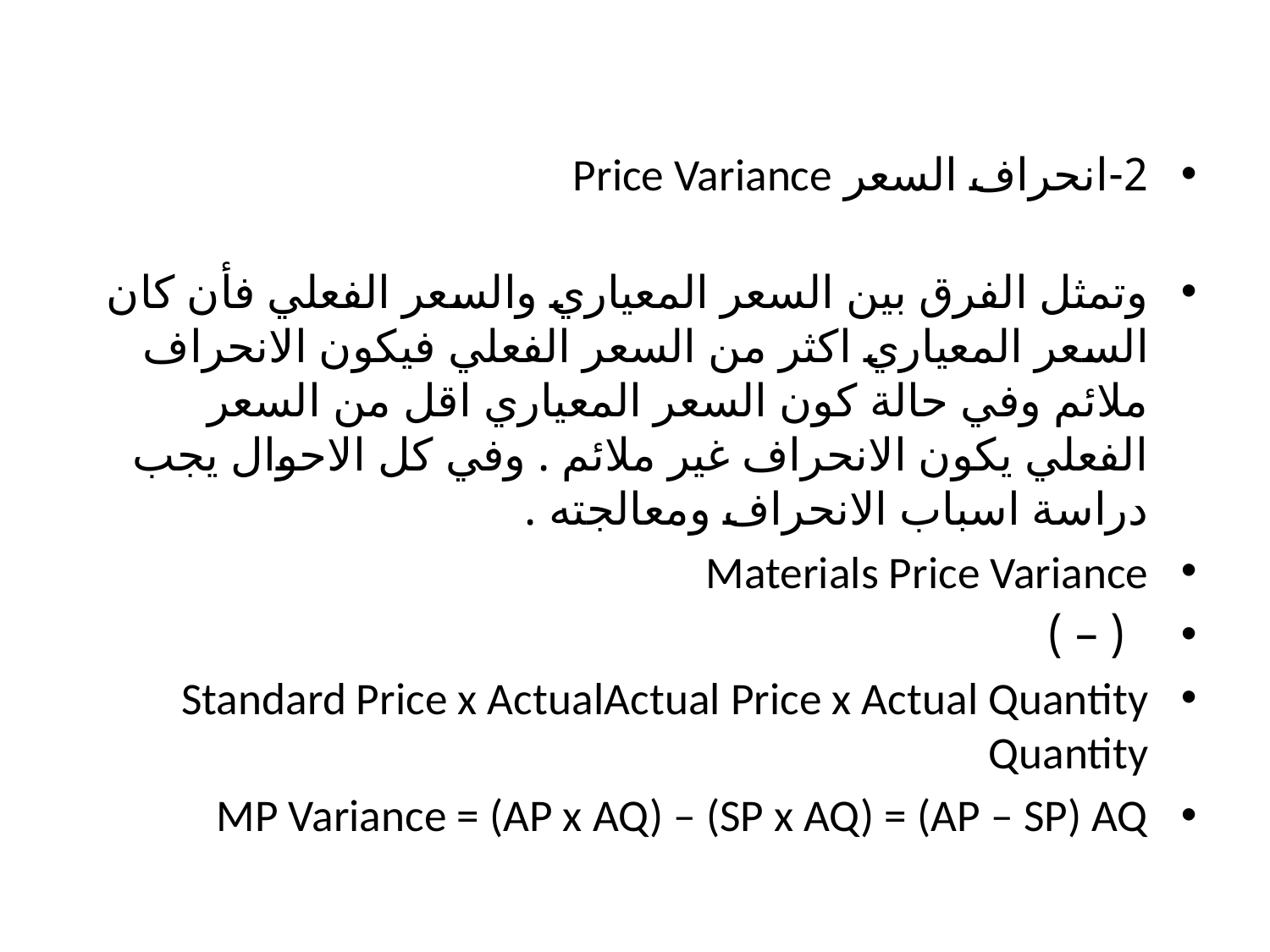

2-	انحراف السعر Price Variance
وتمثل الفرق بين السعر المعياري والسعر الفعلي فأن كان السعر المعياري اكثر من السعر الفعلي فيكون الانحراف ملائم وفي حالة كون السعر المعياري اقل من السعر الفعلي يكون الانحراف غير ملائم . وفي كل الاحوال يجب دراسة اسباب الانحراف ومعالجته .
	Materials Price Variance
	( – )
Actual Price x Actual Quantity	Standard Price x Actual Quantity
MP Variance = (AP x AQ) – (SP x AQ) = (AP – SP) AQ